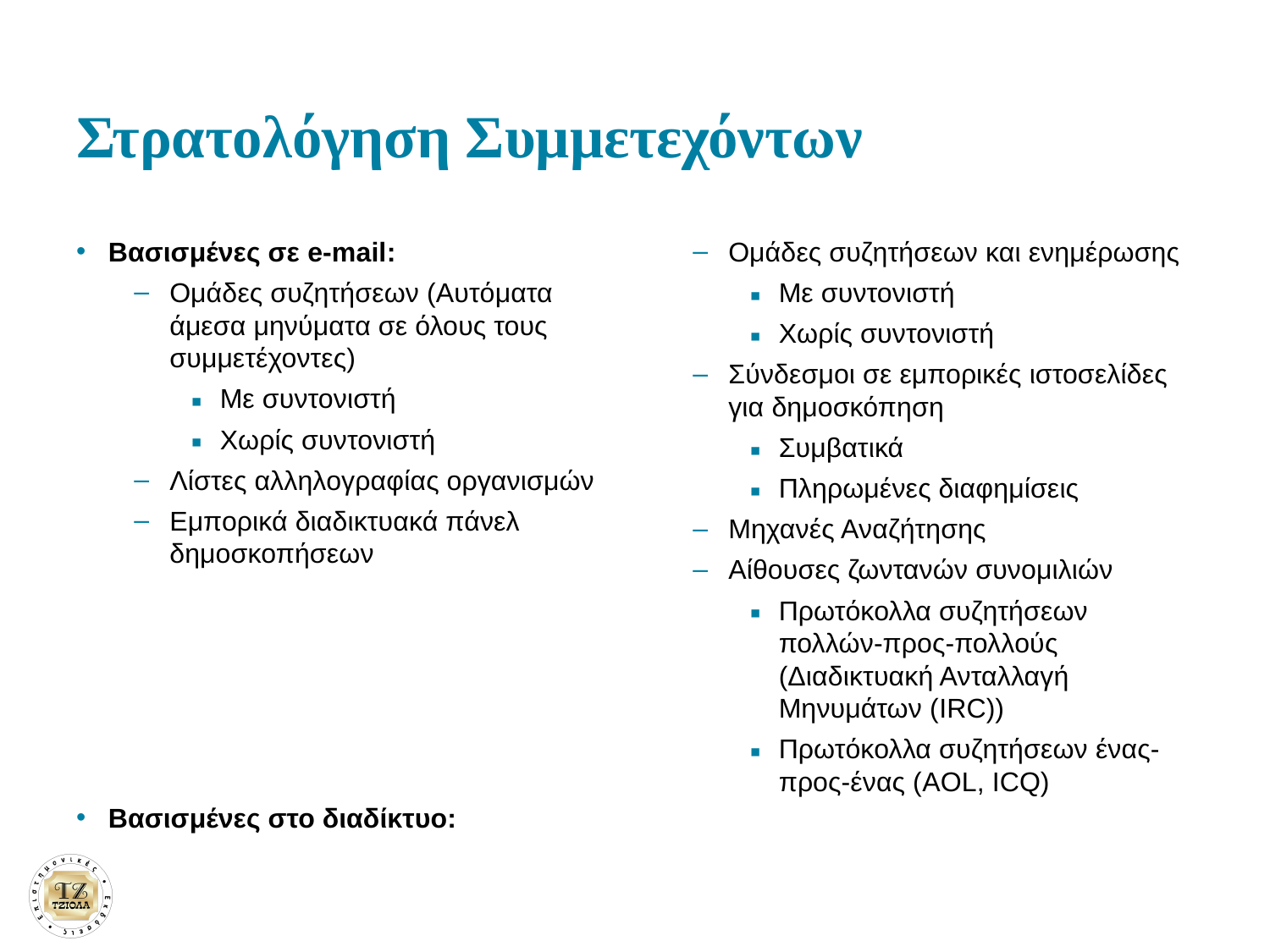

# Στρατολόγηση Συμμετεχόντων
Βασισμένες σε e-mail:
Ομάδες συζητήσεων (Αυτόματα άμεσα μηνύματα σε όλους τους συμμετέχοντες)
Με συντονιστή
Χωρίς συντονιστή
Λίστες αλληλογραφίας οργανισμών
Εμπορικά διαδικτυακά πάνελ δημοσκοπήσεων

Βασισμένες στο διαδίκτυο:
Ομάδες συζητήσεων και ενημέρωσης
Με συντονιστή
Χωρίς συντονιστή
Σύνδεσμοι σε εμπορικές ιστοσελίδες για δημοσκόπηση
Συμβατικά
Πληρωμένες διαφημίσεις
Μηχανές Αναζήτησης
Αίθουσες ζωντανών συνομιλιών
Πρωτόκολλα συζητήσεων πολλών-προς-πολλούς (Διαδικτυακή Ανταλλαγή Μηνυμάτων (IRC))
Πρωτόκολλα συζητήσεων ένας-προς-ένας (AOL, ICQ)